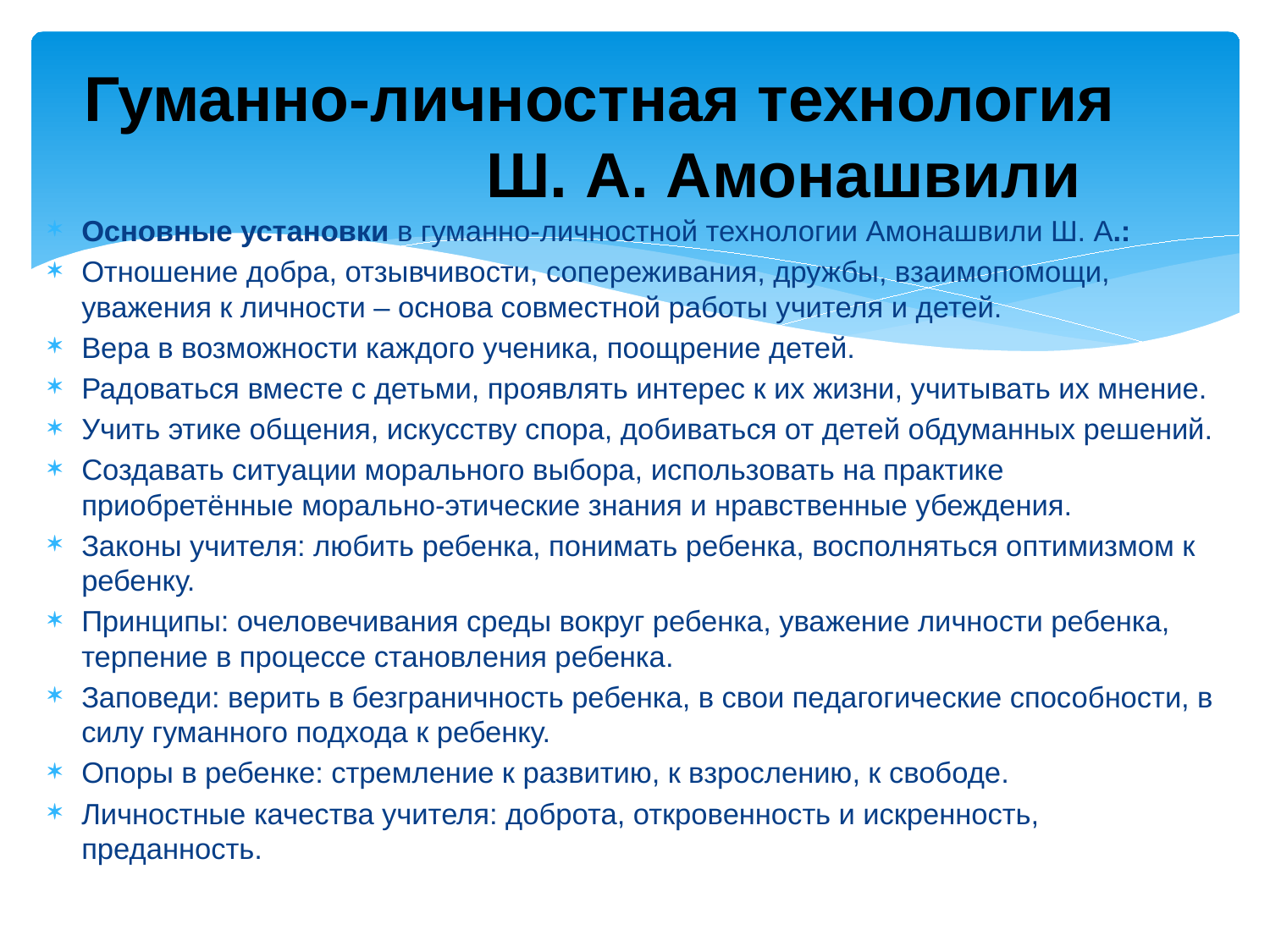

# Гуманно-личностная технология                      Ш. А. Амонашвили
Основные установки в гуманно-личностной технологии Амонашвили Ш. А.:
Отношение добра, отзывчивости, сопереживания, дружбы, взаимопомощи, уважения к личности – основа совместной работы учителя и детей.
Вера в возможности каждого ученика, поощрение детей.
Радоваться вместе с детьми, проявлять интерес к их жизни, учитывать их мнение.
Учить этике общения, искусству спора, добиваться от детей обдуманных решений.
Создавать ситуации морального выбора, использовать на практике приобретённые морально-этические знания и нравственные убеждения.
Законы учителя: любить ребенка, понимать ребенка, восполняться оптимизмом к ребенку.
Принципы: очеловечивания среды вокруг ребенка, уважение личности ребенка, терпение в процессе становления ребенка.
Заповеди: верить в безграничность ребенка, в свои педагогические способности, в силу гуманного подхода к ребенку.
Опоры в ребенке: стремление к развитию, к взрослению, к свободе.
Личностные качества учителя: доброта, откровенность и искренность, преданность.